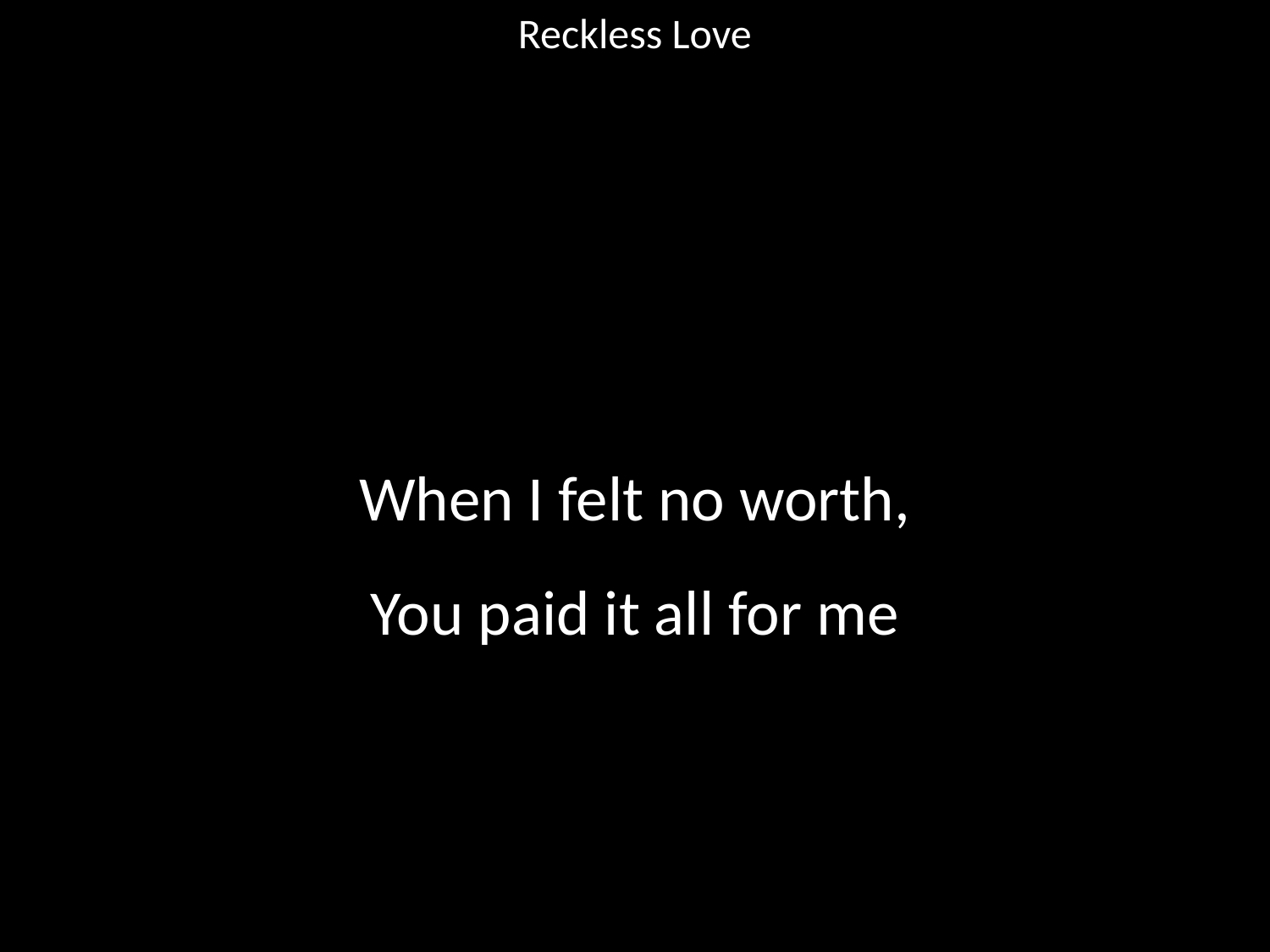

Reckless Love
#
When I felt no worth,
You paid it all for me